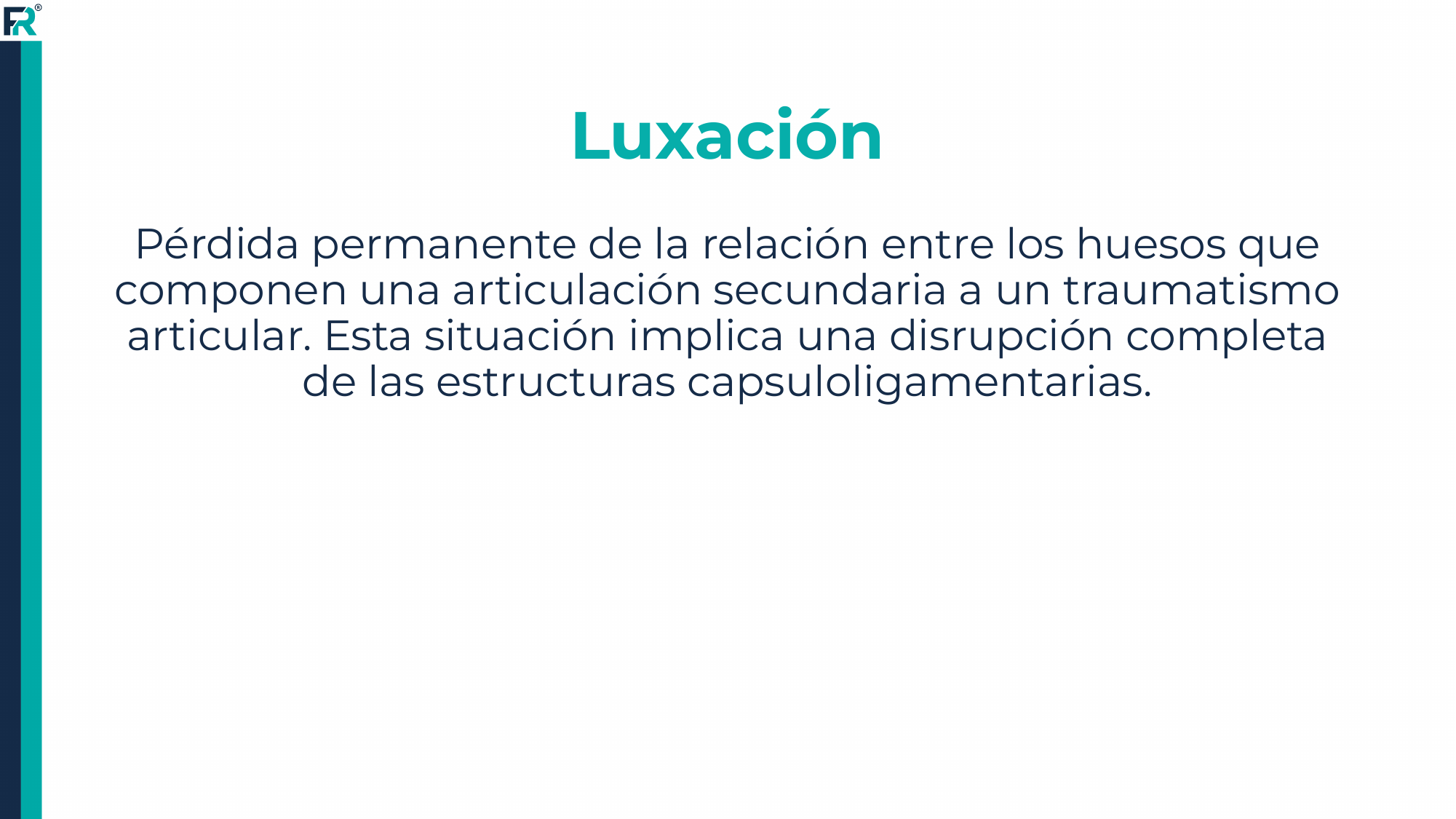

# Luxación
Pérdida permanente de la relación entre los huesos que componen una articulación secundaria a un traumatismo articular. Esta situación implica una disrupción completa de las estructuras capsuloligamentarias.